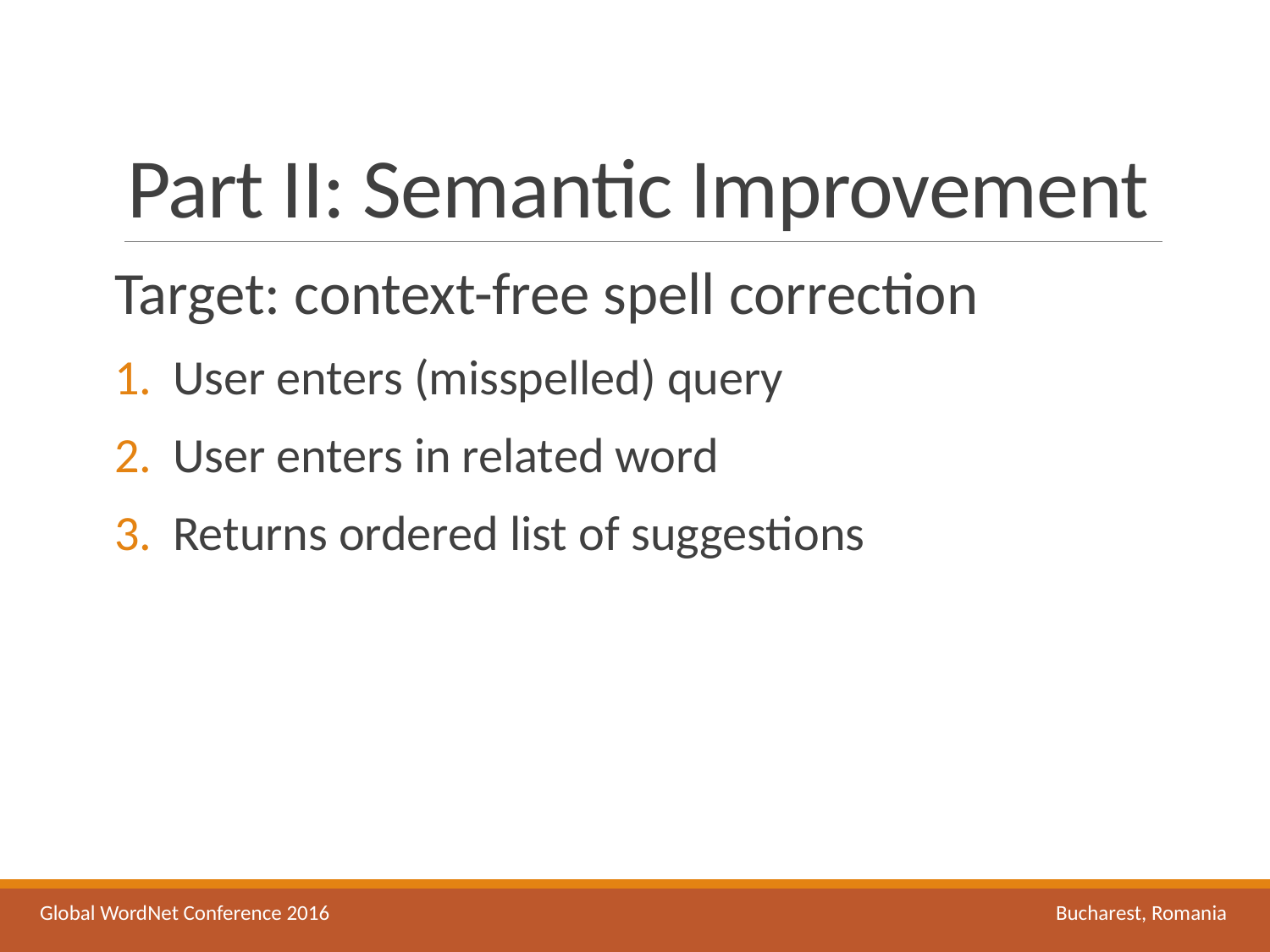

# Part II: Semantic Improvement
Target: context-free spell correction
User enters (misspelled) query
User enters in related word
Returns ordered list of suggestions

Global WordNet Conference 2016						Bucharest, Romania